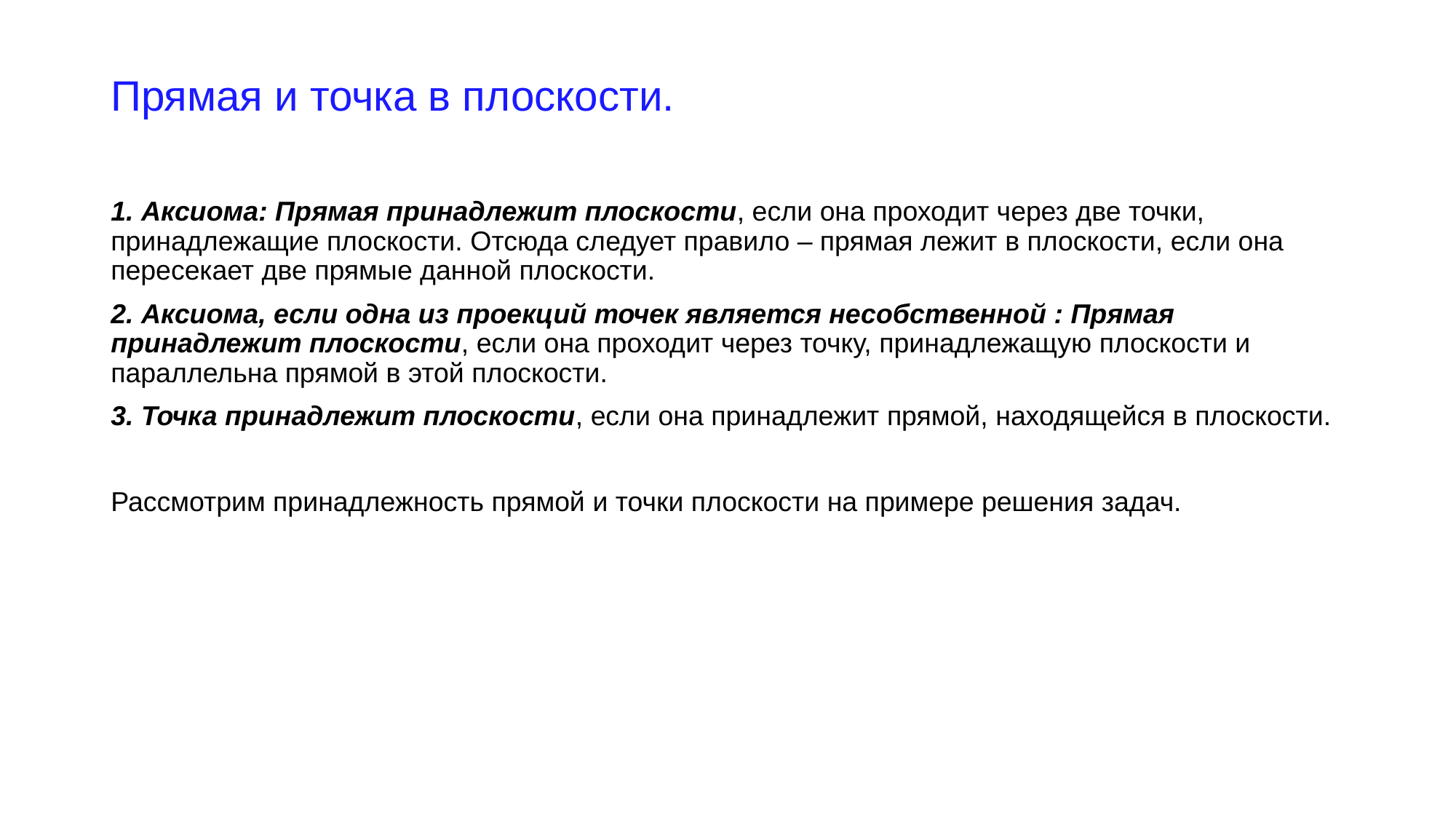

# Прямая и точка в плоскости.
1. Аксиома: Прямая принадлежит плоскости, если она проходит через две точки, принадлежащие плоскости. Отсюда следует правило – прямая лежит в плоскости, если она пересекает две прямые данной плоскости.
2. Аксиома, если одна из проекций точек является несобственной : Прямая принадлежит плоскости, если она проходит через точку, принадлежащую плоскости и параллельна прямой в этой плоскости.
3. Точка принадлежит плоскости, если она принадлежит прямой, находящейся в плоскости.

Рассмотрим принадлежность прямой и точки плоскости на примере решения задач.